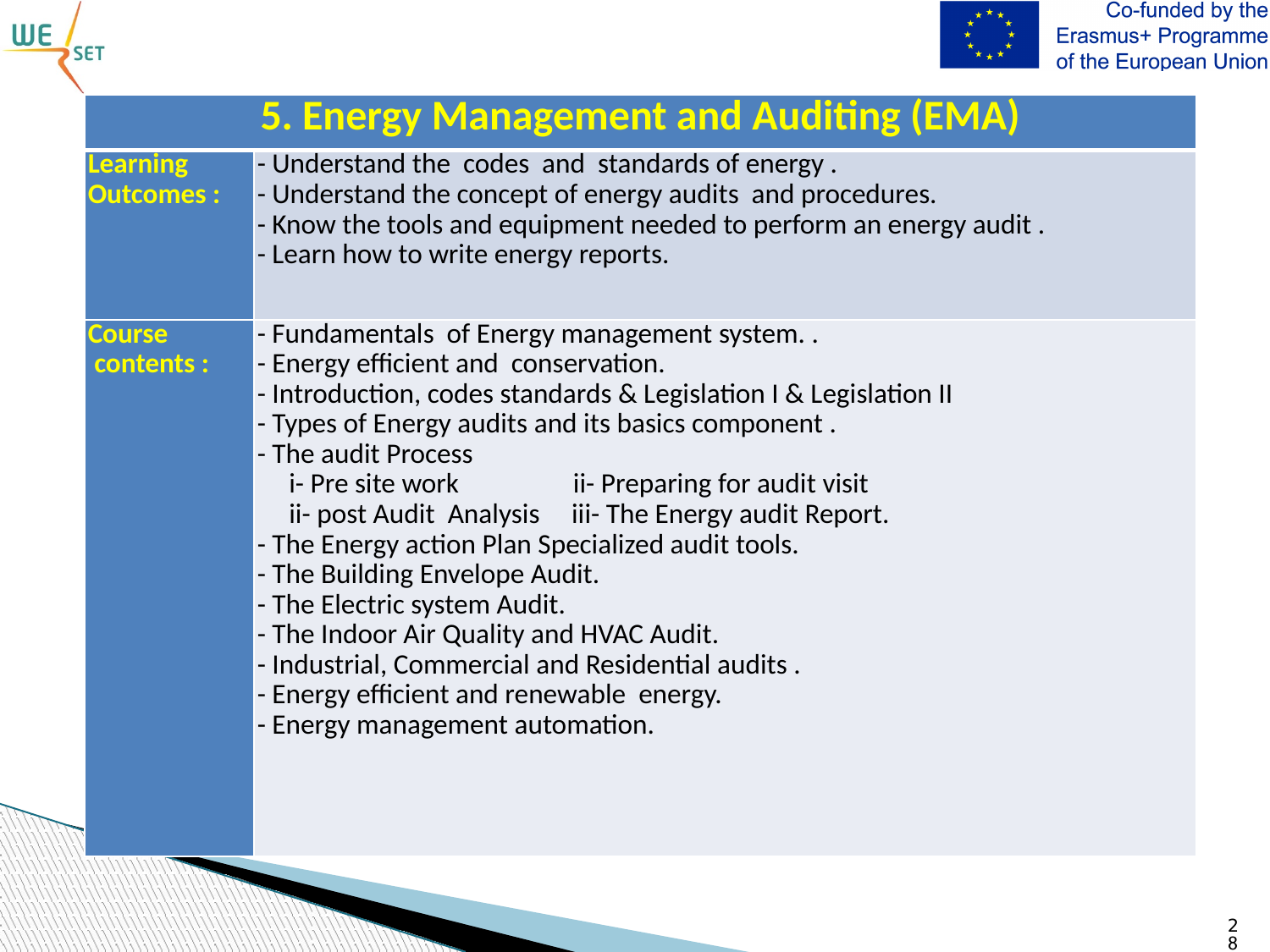

| 5. Energy Management and Auditing (EMA) |  |
| --- | --- |
| Learning Outcomes : | - Understand the codes and standards of energy . - Understand the concept of energy audits and procedures. - Know the tools and equipment needed to perform an energy audit . - Learn how to write energy reports. |
| Course contents : | - Fundamentals of Energy management system. . - Energy efficient and conservation. - Introduction, codes standards & Legislation I & Legislation II - Types of Energy audits and its basics component . - The audit Process i- Pre site work ii- Preparing for audit visit ii- post Audit Analysis iii- The Energy audit Report. - The Energy action Plan Specialized audit tools. - The Building Envelope Audit. - The Electric system Audit. - The Indoor Air Quality and HVAC Audit. - Industrial, Commercial and Residential audits . - Energy efficient and renewable energy. - Energy management automation. |
28